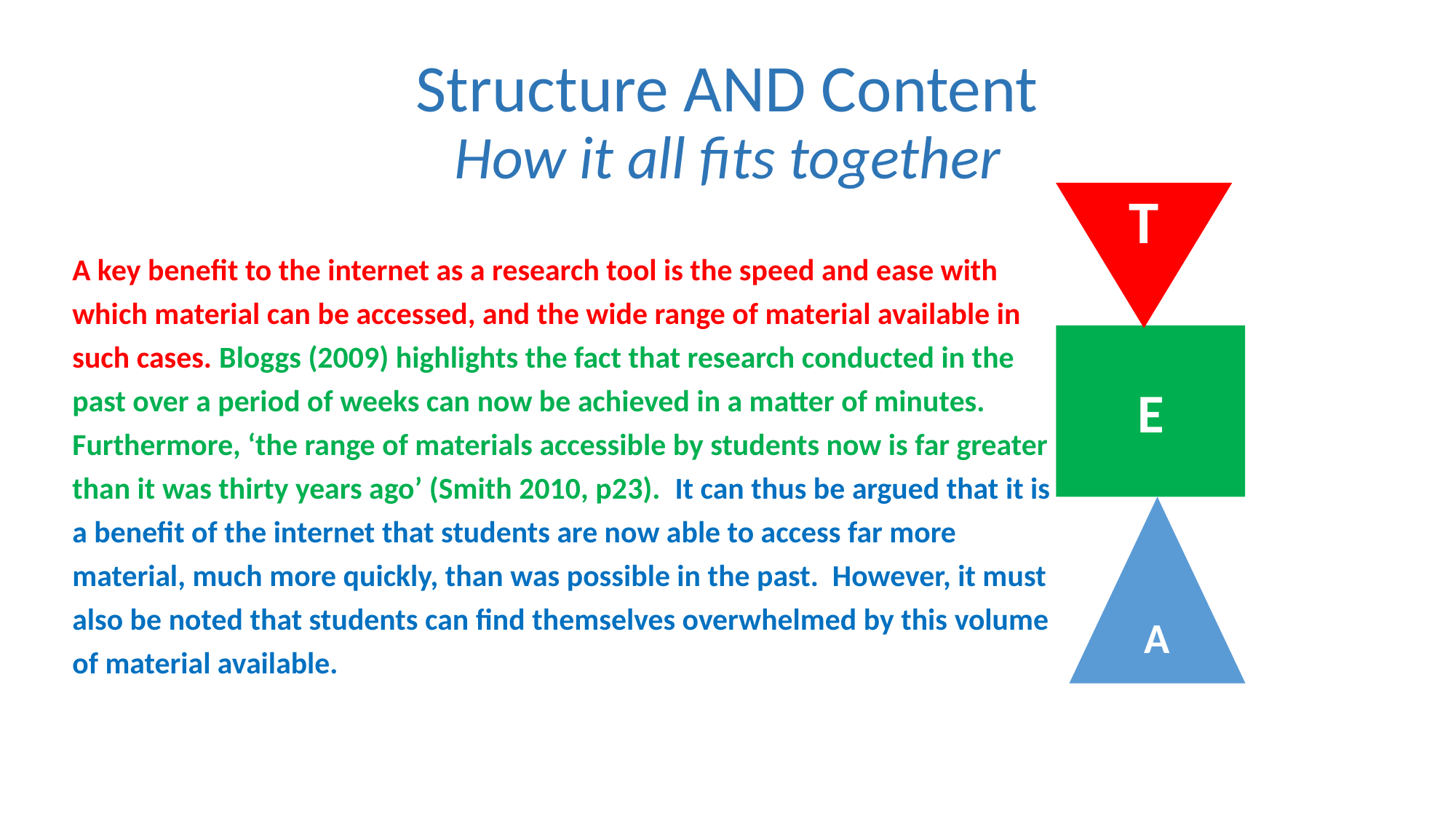

# Structure AND Content How it all fits together
T

A key benefit to the internet as a research tool is the speed and ease with which material can be accessed, and the wide range of material available in such cases. Bloggs (2009) highlights the fact that research conducted in the past over a period of weeks can now be achieved in a matter of minutes. Furthermore, ‘the range of materials accessible by students now is far greater than it was thirty years ago’ (Smith 2010, p23).  It can thus be argued that it is a benefit of the internet that students are now able to access far more material, much more quickly, than was possible in the past.  However, it must also be noted that students can find themselves overwhelmed by this volume of material available.
E
A
CASTLE. University of Dundee, 2017